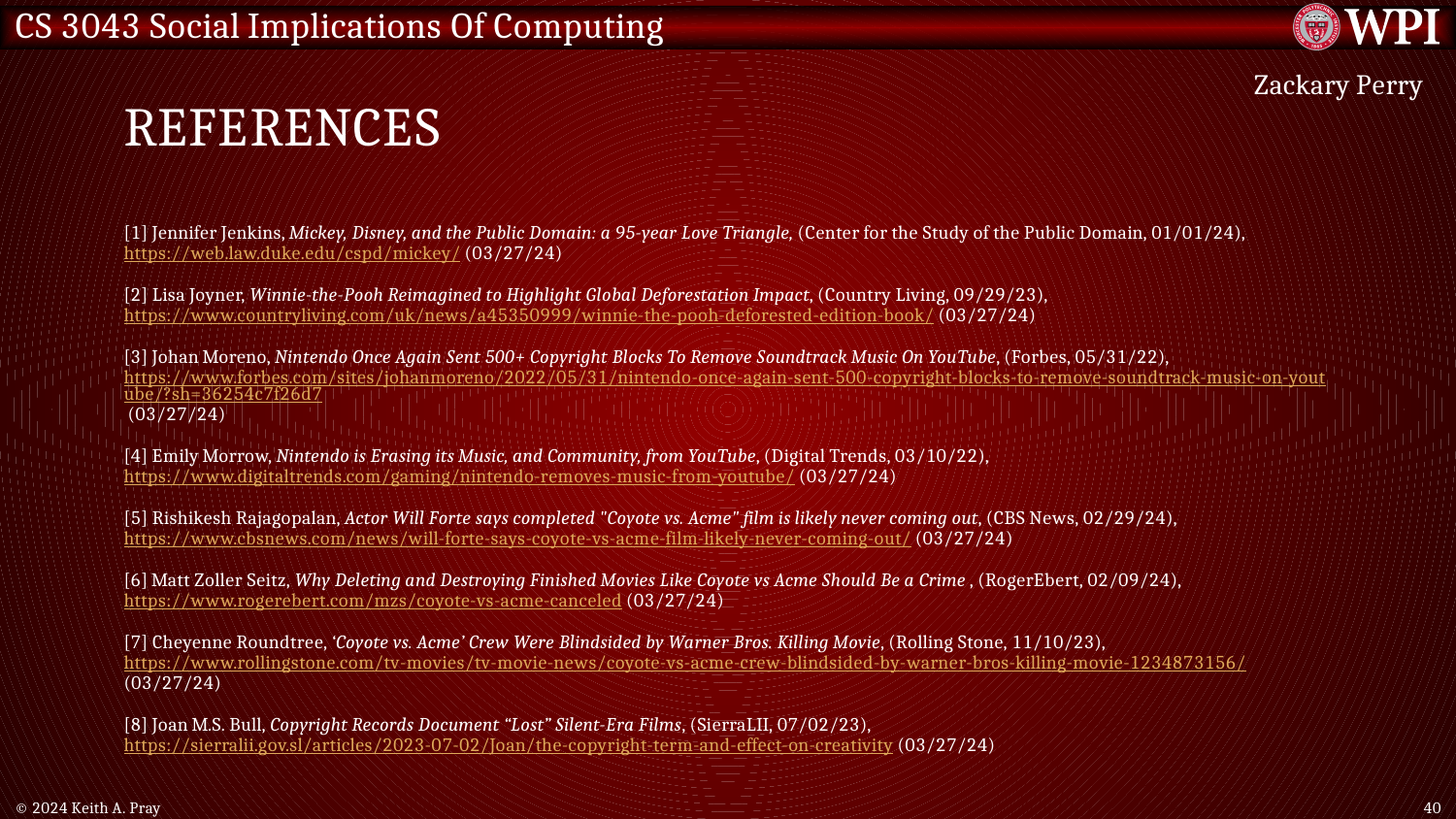

# References
Zackary Perry
[1] Jennifer Jenkins, Mickey, Disney, and the Public Domain: a 95-year Love Triangle, (Center for the Study of the Public Domain, 01/01/24), https://web.law.duke.edu/cspd/mickey/ (03/27/24)
[2] Lisa Joyner, Winnie-the-Pooh Reimagined to Highlight Global Deforestation Impact, (Country Living, 09/29/23), https://www.countryliving.com/uk/news/a45350999/winnie-the-pooh-deforested-edition-book/ (03/27/24)
[3] Johan Moreno, Nintendo Once Again Sent 500+ Copyright Blocks To Remove Soundtrack Music On YouTube, (Forbes, 05/31/22), https://www.forbes.com/sites/johanmoreno/2022/05/31/nintendo-once-again-sent-500-copyright-blocks-to-remove-soundtrack-music-on-youtube/?sh=36254c7f26d7 (03/27/24)
[4] Emily Morrow, Nintendo is Erasing its Music, and Community, from YouTube, (Digital Trends, 03/10/22), https://www.digitaltrends.com/gaming/nintendo-removes-music-from-youtube/ (03/27/24)
[5] Rishikesh Rajagopalan, Actor Will Forte says completed "Coyote vs. Acme" film is likely never coming out, (CBS News, 02/29/24), https://www.cbsnews.com/news/will-forte-says-coyote-vs-acme-film-likely-never-coming-out/ (03/27/24)
[6] Matt Zoller Seitz, Why Deleting and Destroying Finished Movies Like Coyote vs Acme Should Be a Crime , (RogerEbert, 02/09/24), https://www.rogerebert.com/mzs/coyote-vs-acme-canceled (03/27/24)
[7] Cheyenne Roundtree, ‘Coyote vs. Acme’ Crew Were Blindsided by Warner Bros. Killing Movie, (Rolling Stone, 11/10/23), https://www.rollingstone.com/tv-movies/tv-movie-news/coyote-vs-acme-crew-blindsided-by-warner-bros-killing-movie-1234873156/ (03/27/24)
[8] Joan M.S. Bull, Copyright Records Document “Lost” Silent-Era Films, (SierraLII, 07/02/23), https://sierralii.gov.sl/articles/2023-07-02/Joan/the-copyright-term-and-effect-on-creativity (03/27/24)

© 2024 Keith A. Pray
40